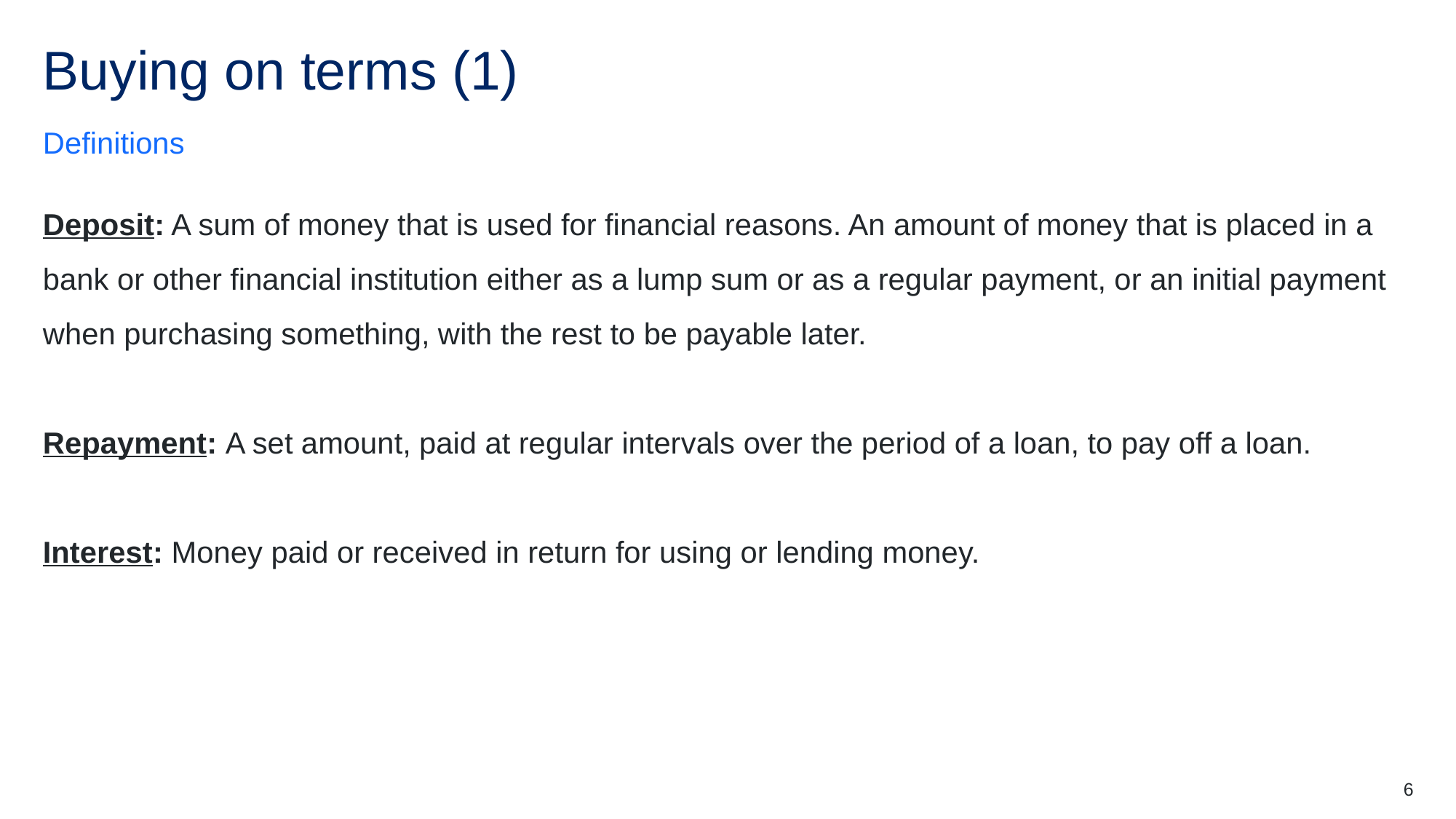

# Buying on terms (1)
Definitions
Deposit: A sum of money that is used for financial reasons. An amount of money that is placed in a bank or other financial institution either as a lump sum or as a regular payment, or an initial payment when purchasing something, with the rest to be payable later.
Repayment: A set amount, paid at regular intervals over the period of a loan, to pay off a loan.
Interest: Money paid or received in return for using or lending money.
6